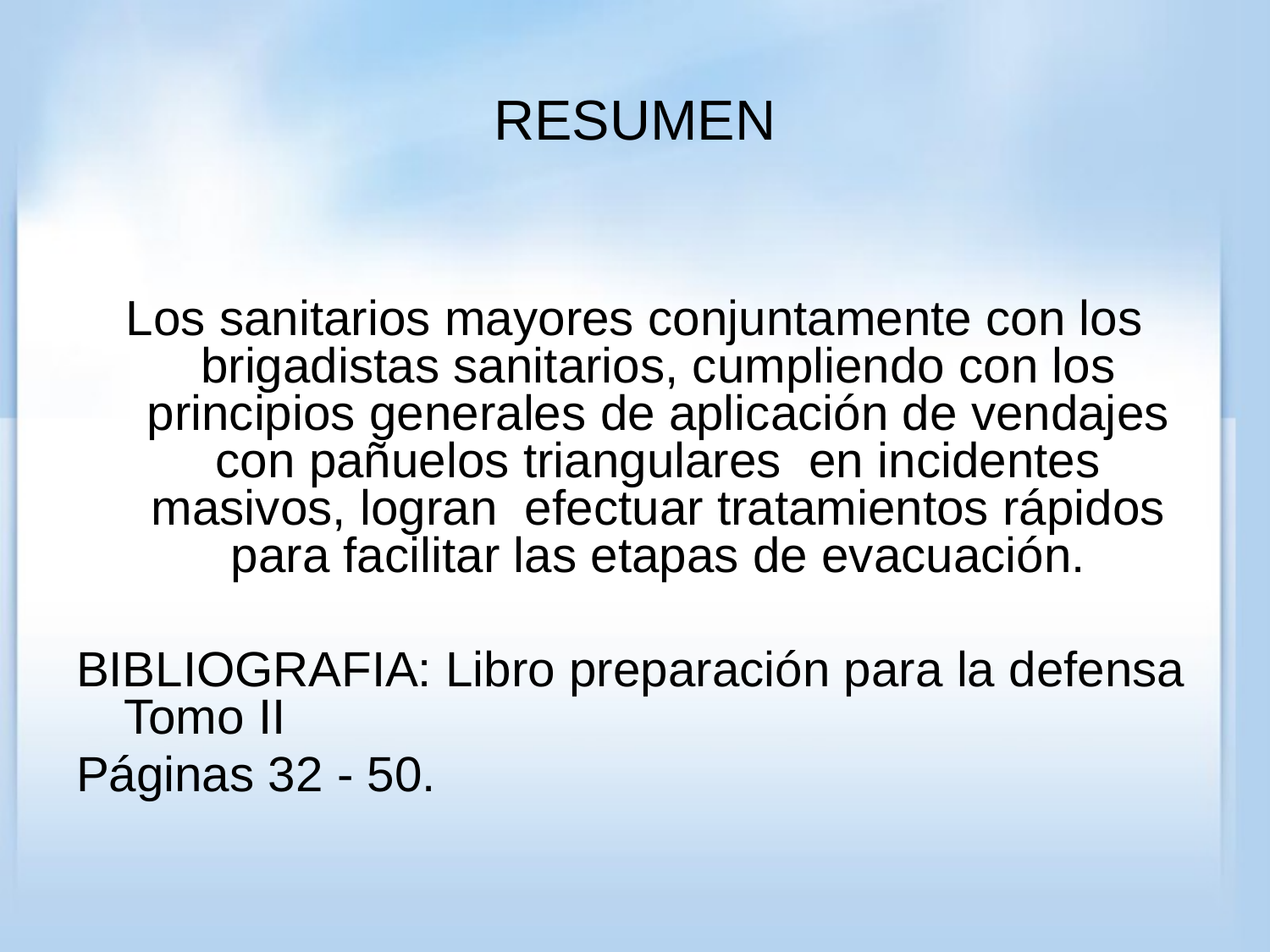

# RESUMEN

Los sanitarios mayores conjuntamente con los brigadistas sanitarios, cumpliendo con los principios generales de aplicación de vendajes con pañuelos triangulares  en incidentes masivos, logran  efectuar tratamientos rápidos para facilitar las etapas de evacuación.

BIBLIOGRAFIA: Libro preparación para la defensa Tomo II
Páginas 32 - 50.